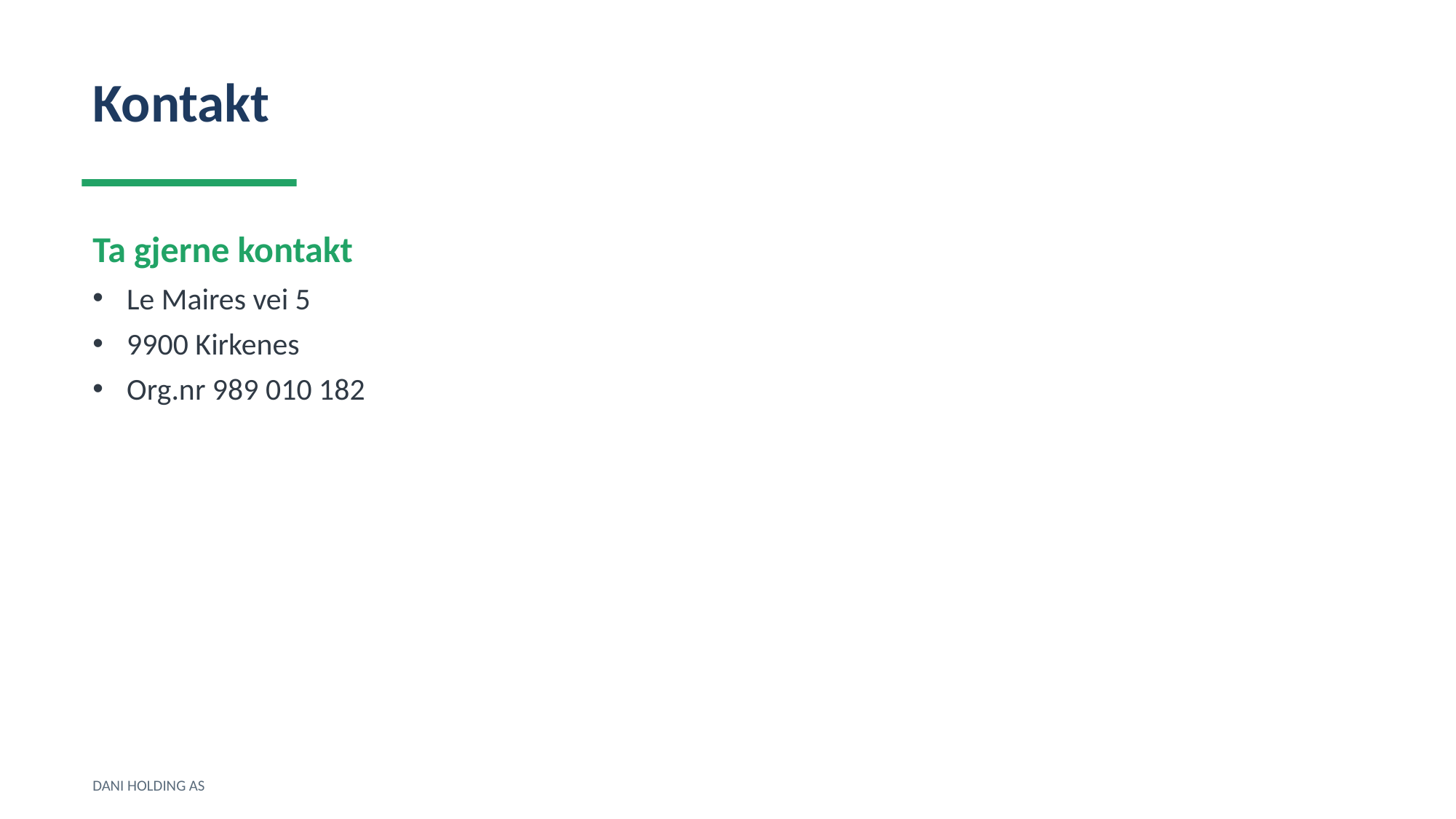

Kontakt

Ta gjerne kontakt
Le Maires vei 5
9900 Kirkenes
Org.nr 989 010 182
DANI HOLDING AS